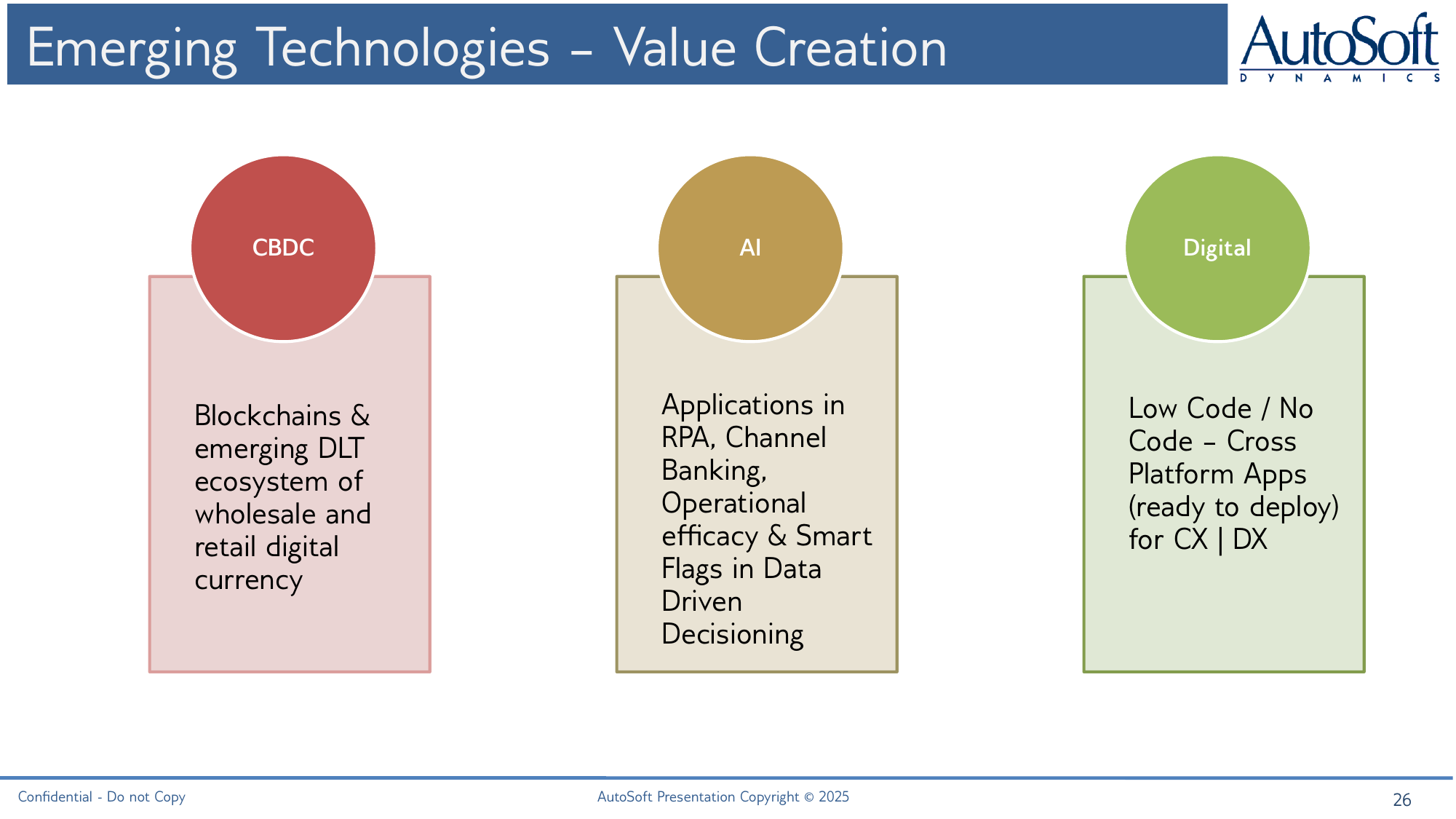

# Emerging Technologies – Value Creation

Blockchains & emerging DLT ecosystem of wholesale and retail digital currency
CBDC

Applications in RPA, Channel Banking, Operational efficacy & Smart Flags in Data Driven Decisioning
AI
Low Code / No Code – Cross Platform Apps (ready to deploy) for CX | DX
Digital
26